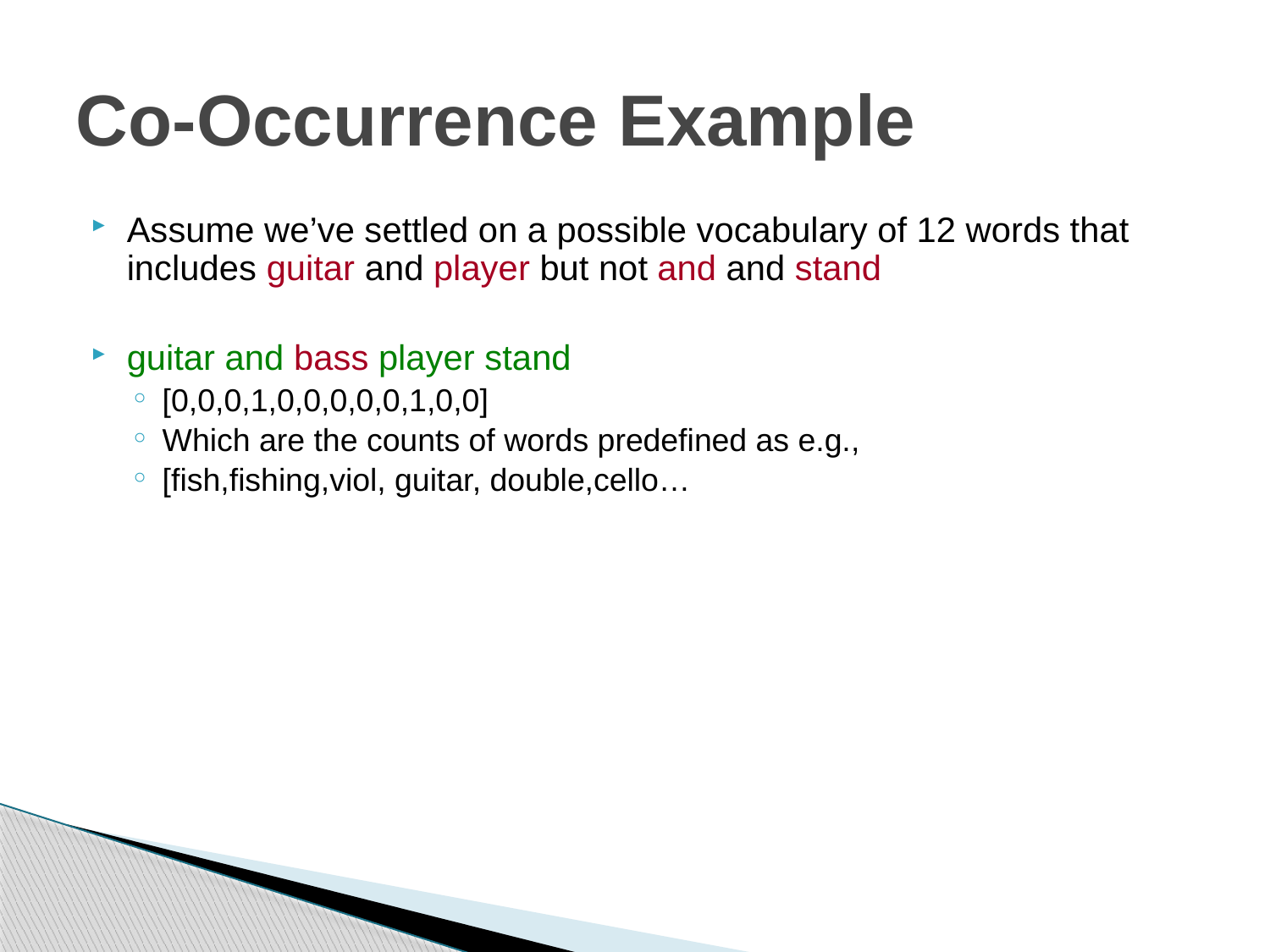

# Co-Occurrence Example
Assume we’ve settled on a possible vocabulary of 12 words that includes guitar and player but not and and stand

guitar and bass player stand
[0,0,0,1,0,0,0,0,0,1,0,0]
Which are the counts of words predefined as e.g.,
[fish,fishing,viol, guitar, double,cello…